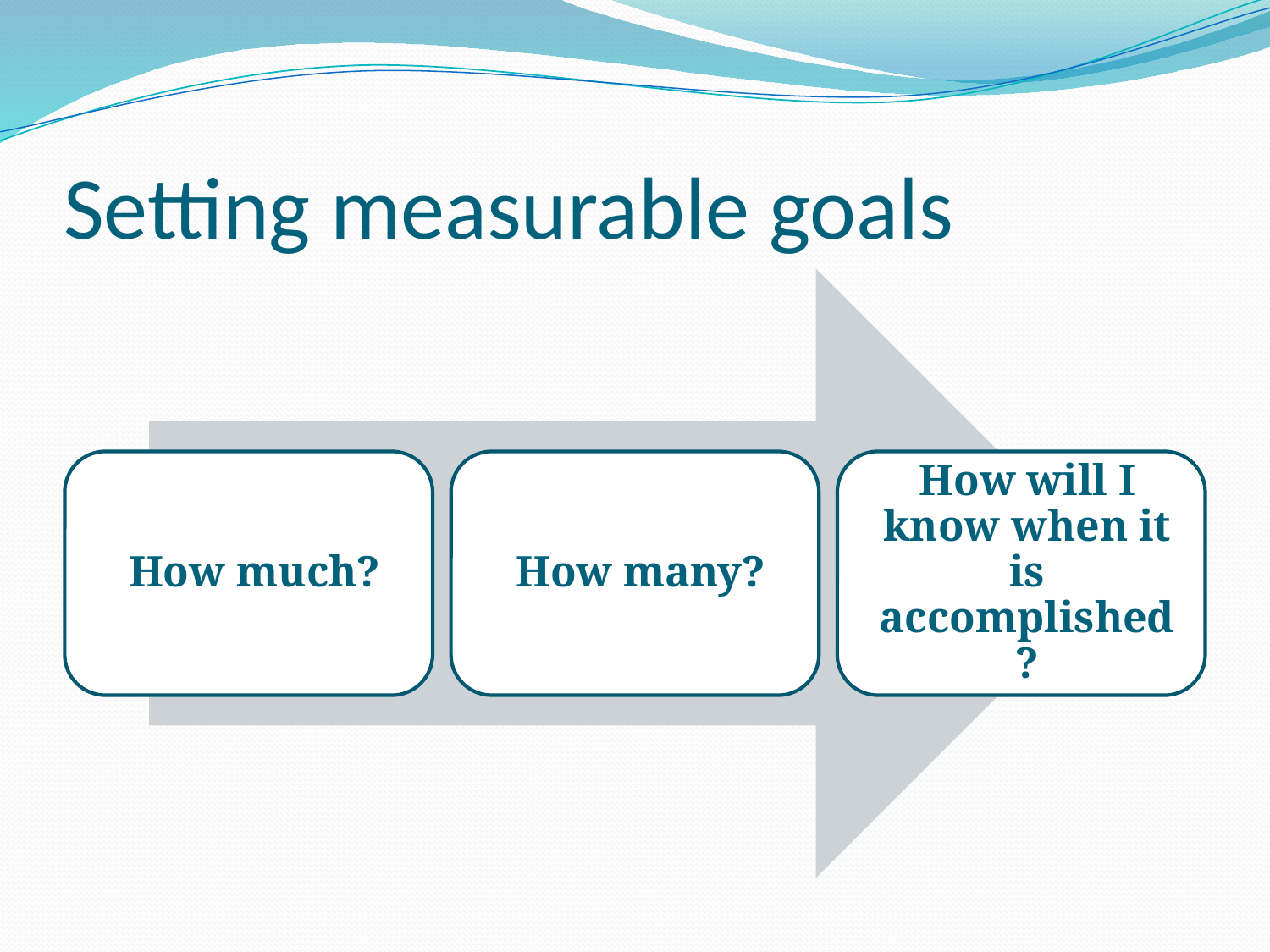

# Setting measurable goals
How much?
How many?
How will I know when it is accomplished?